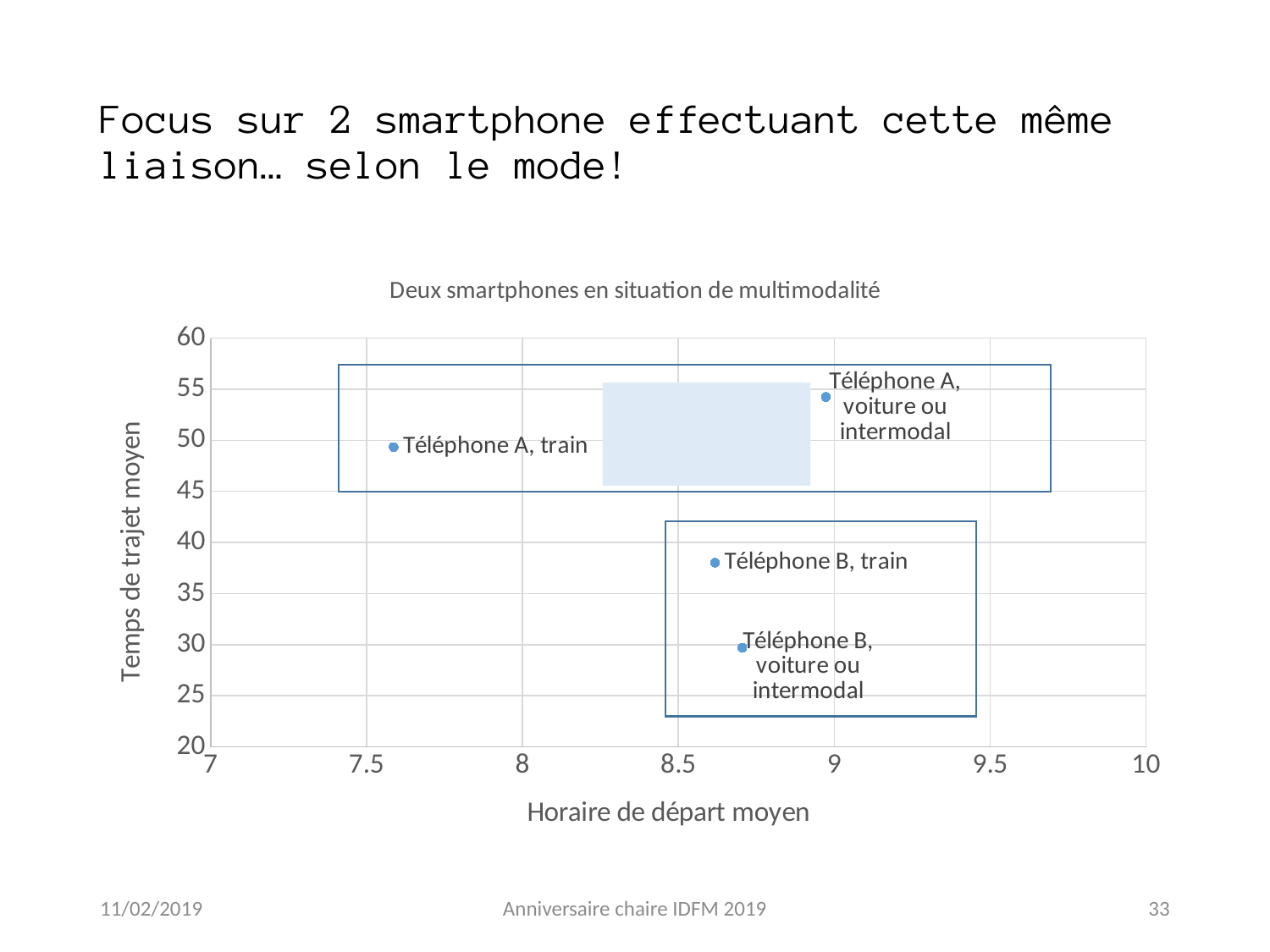

# Focus sur 2 smartphone effectuant cette même liaison… selon le mode!

### Chart: Deux smartphones en situation de multimodalité

| Category |  |
|---|---|
11/02/2019
Anniversaire chaire IDFM 2019
33